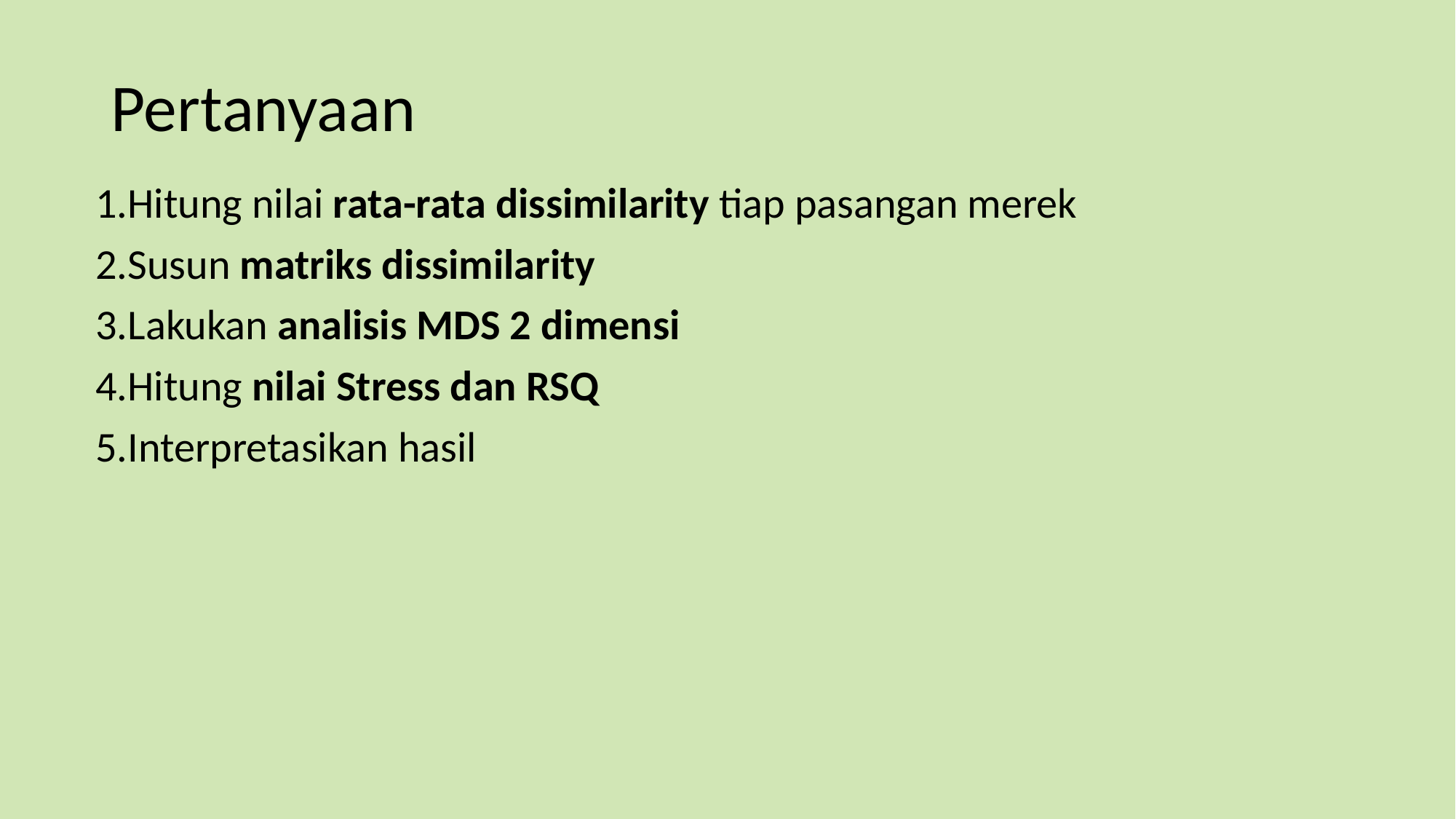

# Pertanyaan
Hitung nilai rata-rata dissimilarity tiap pasangan merek
Susun matriks dissimilarity
Lakukan analisis MDS 2 dimensi
Hitung nilai Stress dan RSQ
Interpretasikan hasil